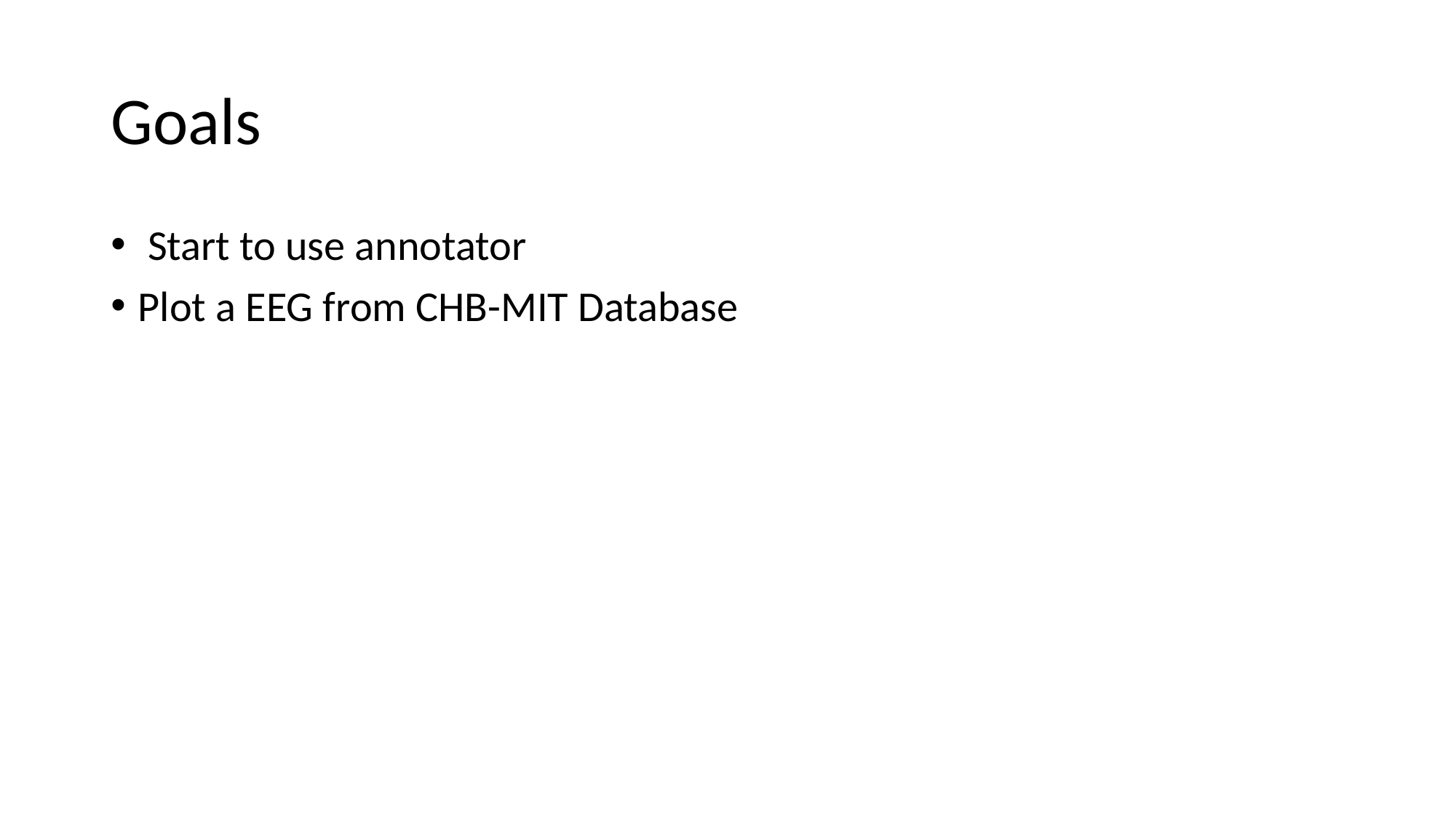

# Goals
 Start to use annotator
Plot a EEG from CHB-MIT Database